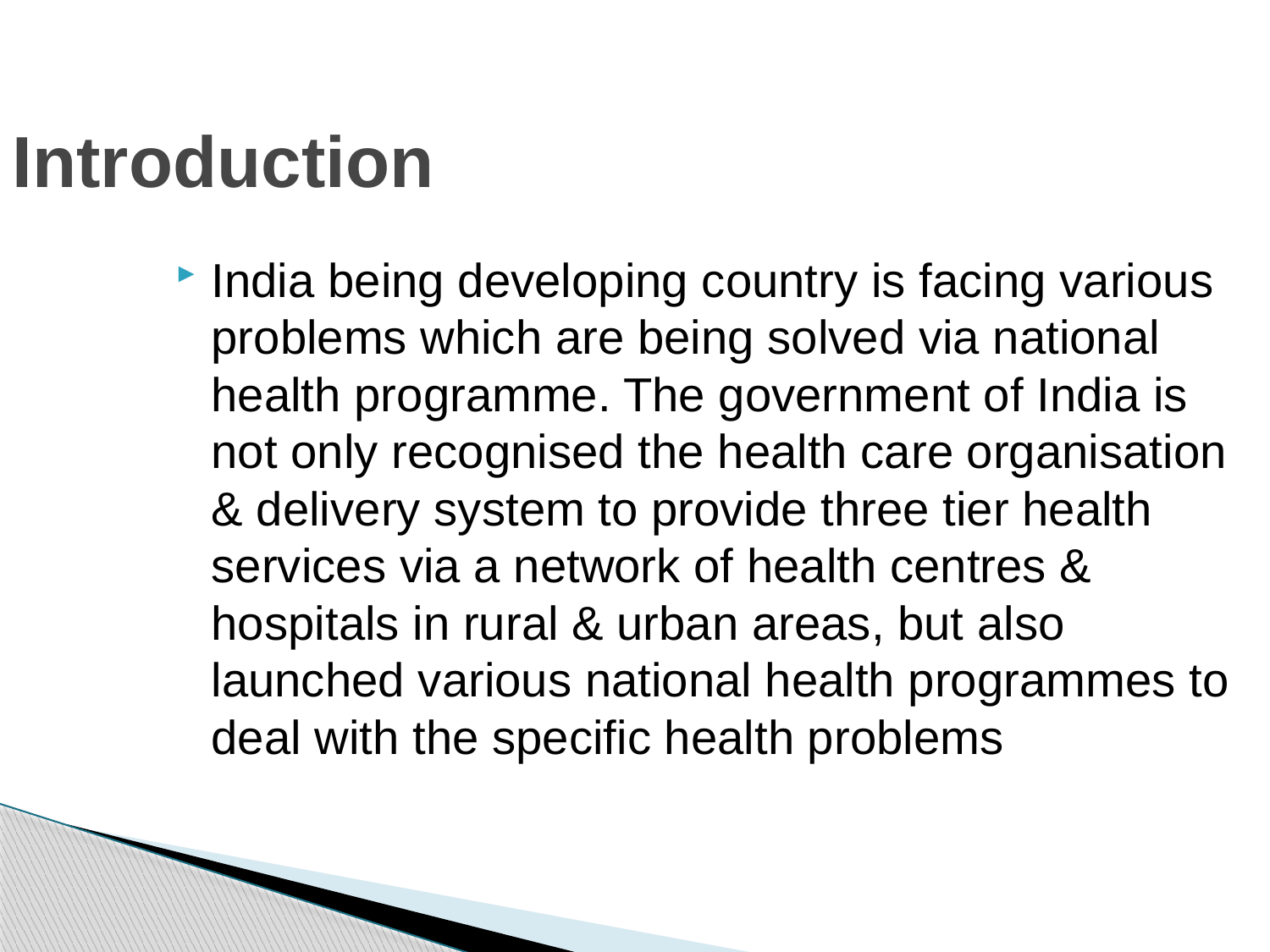

Introduction
India being developing country is facing various problems which are being solved via national health programme. The government of India is not only recognised the health care organisation & delivery system to provide three tier health services via a network of health centres & hospitals in rural & urban areas, but also launched various national health programmes to deal with the specific health problems